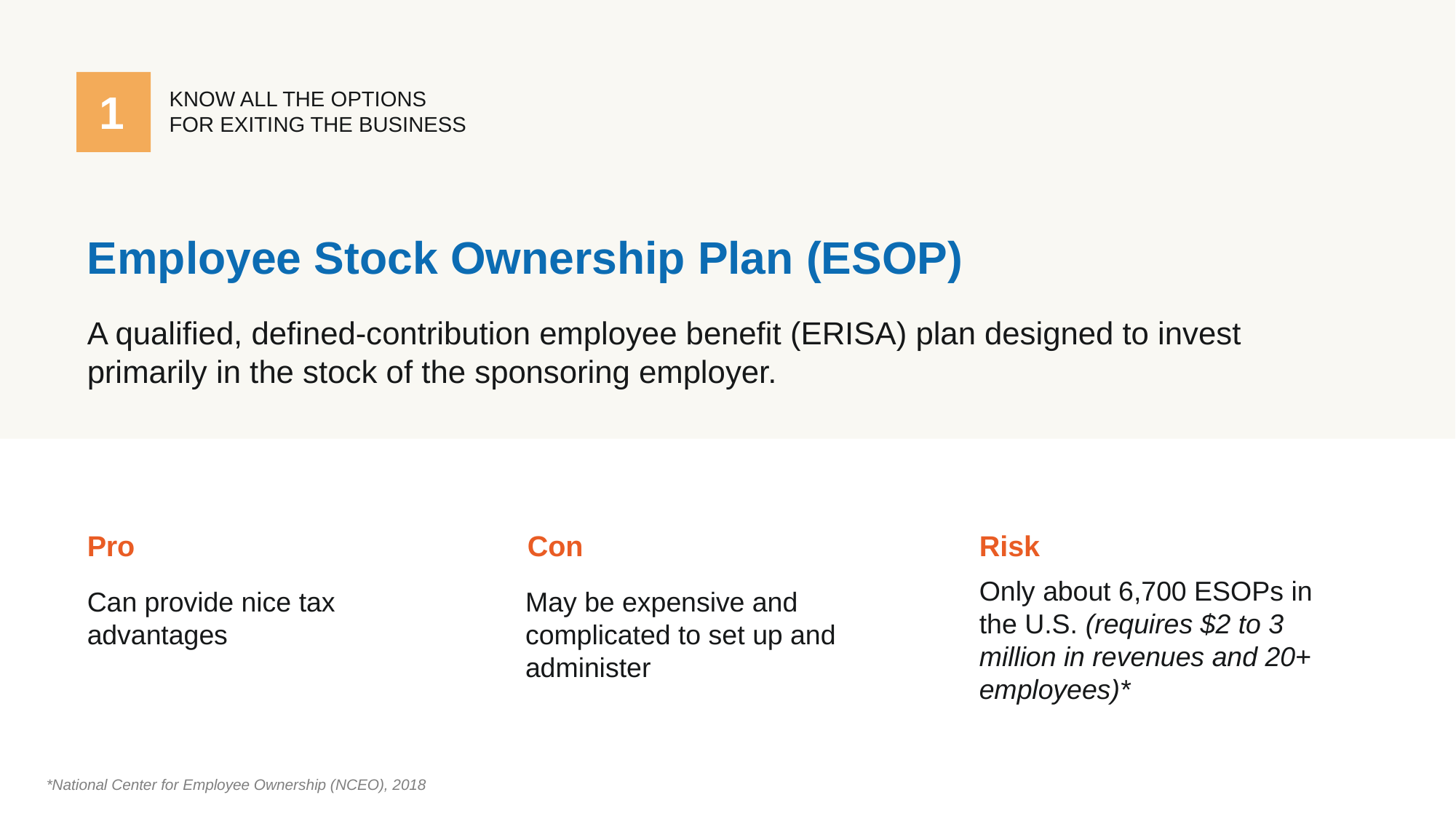

1
KNOW ALL THE OPTIONS
FOR EXITING THE BUSINESS
Employee Stock Ownership Plan (ESOP)
A qualified, defined-contribution employee benefit (ERISA) plan designed to invest primarily in the stock of the sponsoring employer.

Risk
Pro
Con
Only about 6,700 ESOPs in the U.S. (requires $2 to 3 million in revenues and 20+ employees)*
Can provide nice tax advantages
May be expensive and complicated to set up and administer
*National Center for Employee Ownership (NCEO), 2018